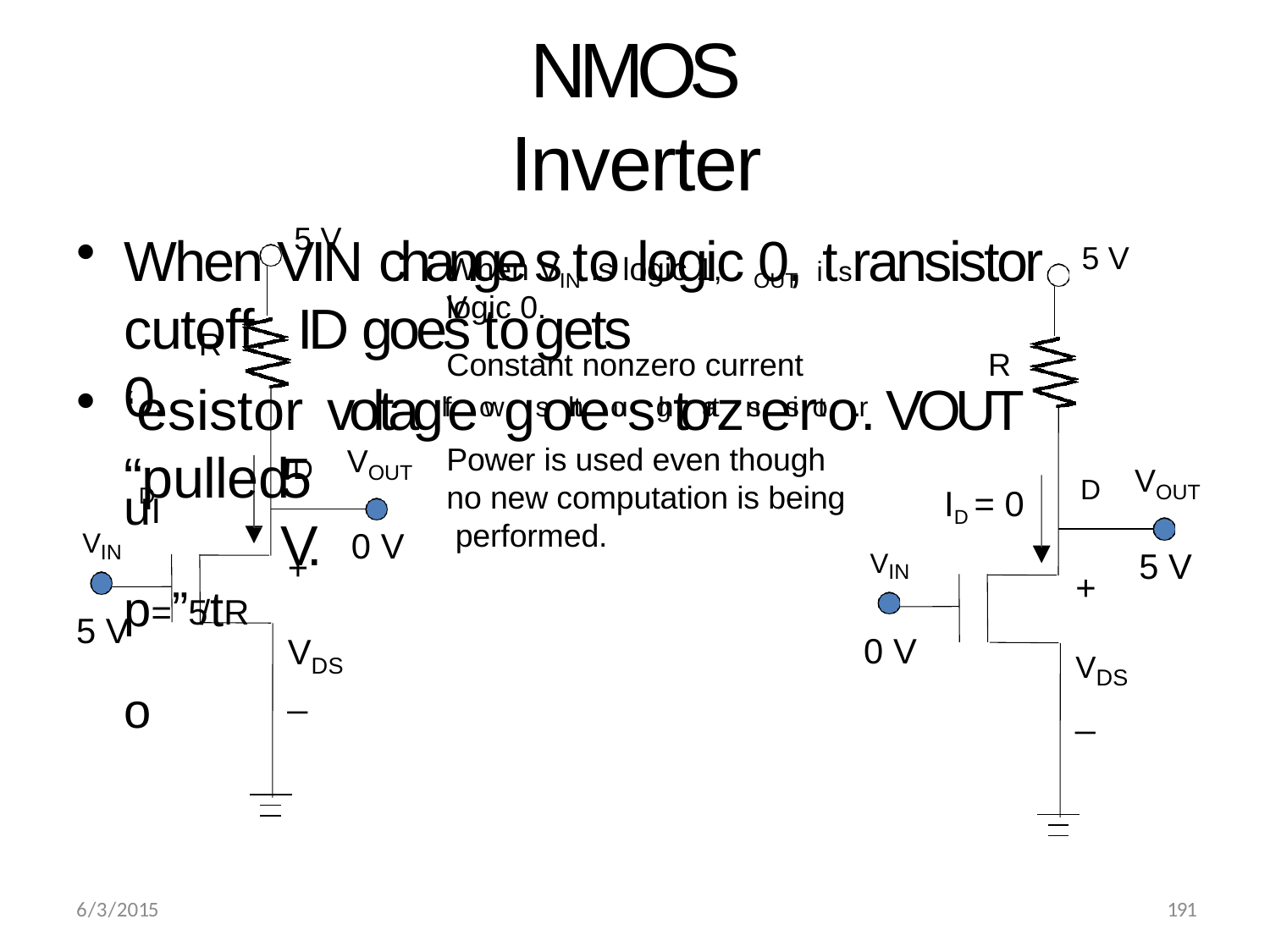

# NMOS Inverter
5 V
When VIN change
s to logic 0, itsransistor gets
5 V

When V	is logic 1, V

IN	OUT

logic 0.
cutoff.	ID goes to 0.

R

Constant nonzero current	R
‘esistor voltagfleowgs       othreousghtotraznseisrtoor..	VOUT “pulled

uI p=”5/tRo
Power is used even though  no new computation is being  performed.
V
5 V.
D

OUT
V
D

OUT
D
ID = 0

VIN

0 V

VIN
5 V
+

+

5 V

0 V
V

DS
VDS
_
_

191
6/3/2015